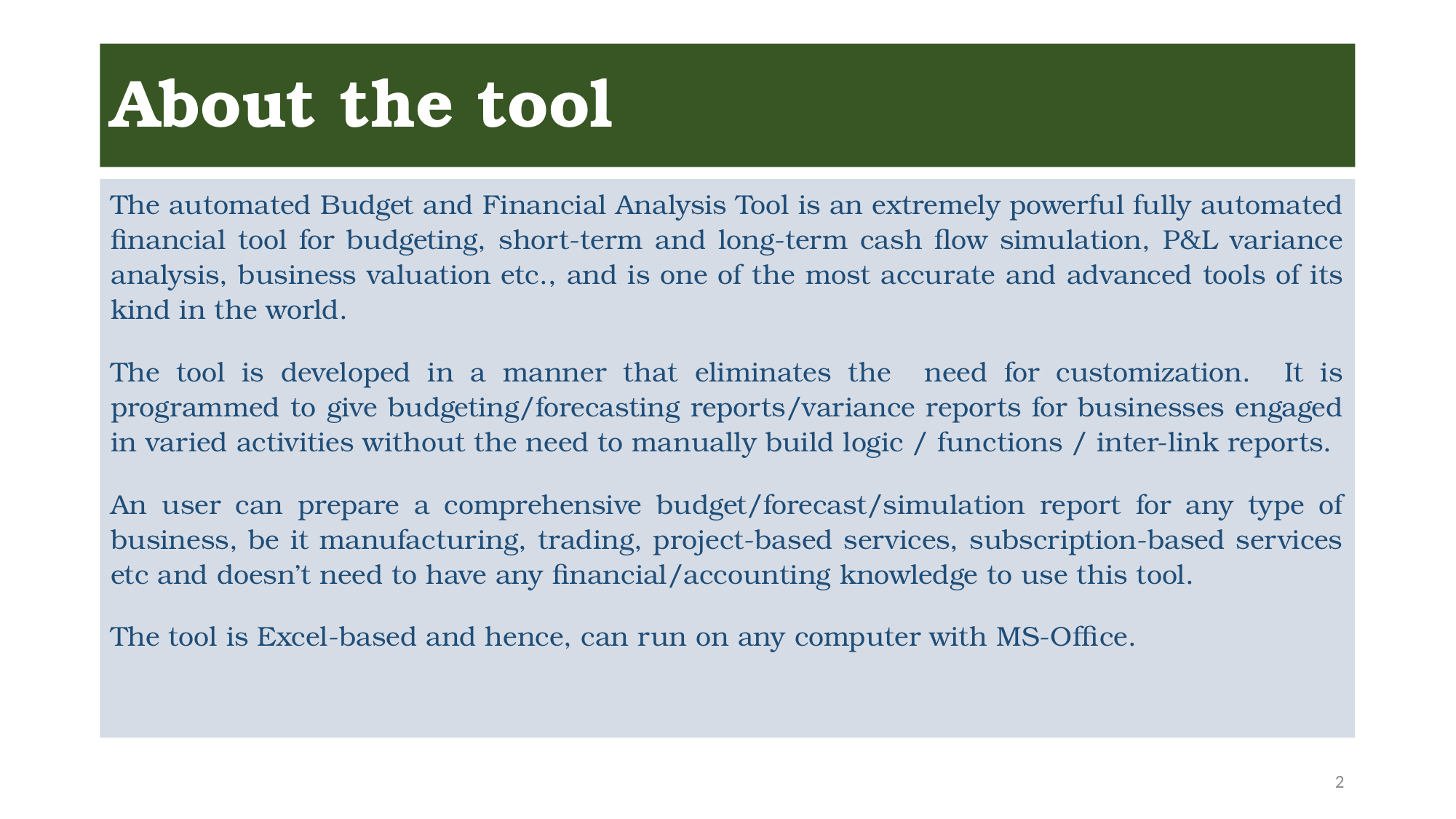

# About the tool
The automated Budget and Financial Analysis Tool is an extremely powerful fully automated financial tool for budgeting, short-term and long-term cash flow simulation, P&L variance analysis, business valuation etc., and is one of the most accurate and advanced tools of its kind in the world.
The tool is developed in a manner that eliminates the  need for customization.  It is programmed to give budgeting/forecasting reports/variance reports for businesses engaged in varied activities without the need to manually build logic / functions / inter-link reports.
An user can prepare a comprehensive budget/forecast/simulation report for any type of business, be it manufacturing, trading, project-based services, subscription-based services etc and doesn’t need to have any financial/accounting knowledge to use this tool.
The tool is Excel-based and hence, can run on any computer with MS-Office.

2